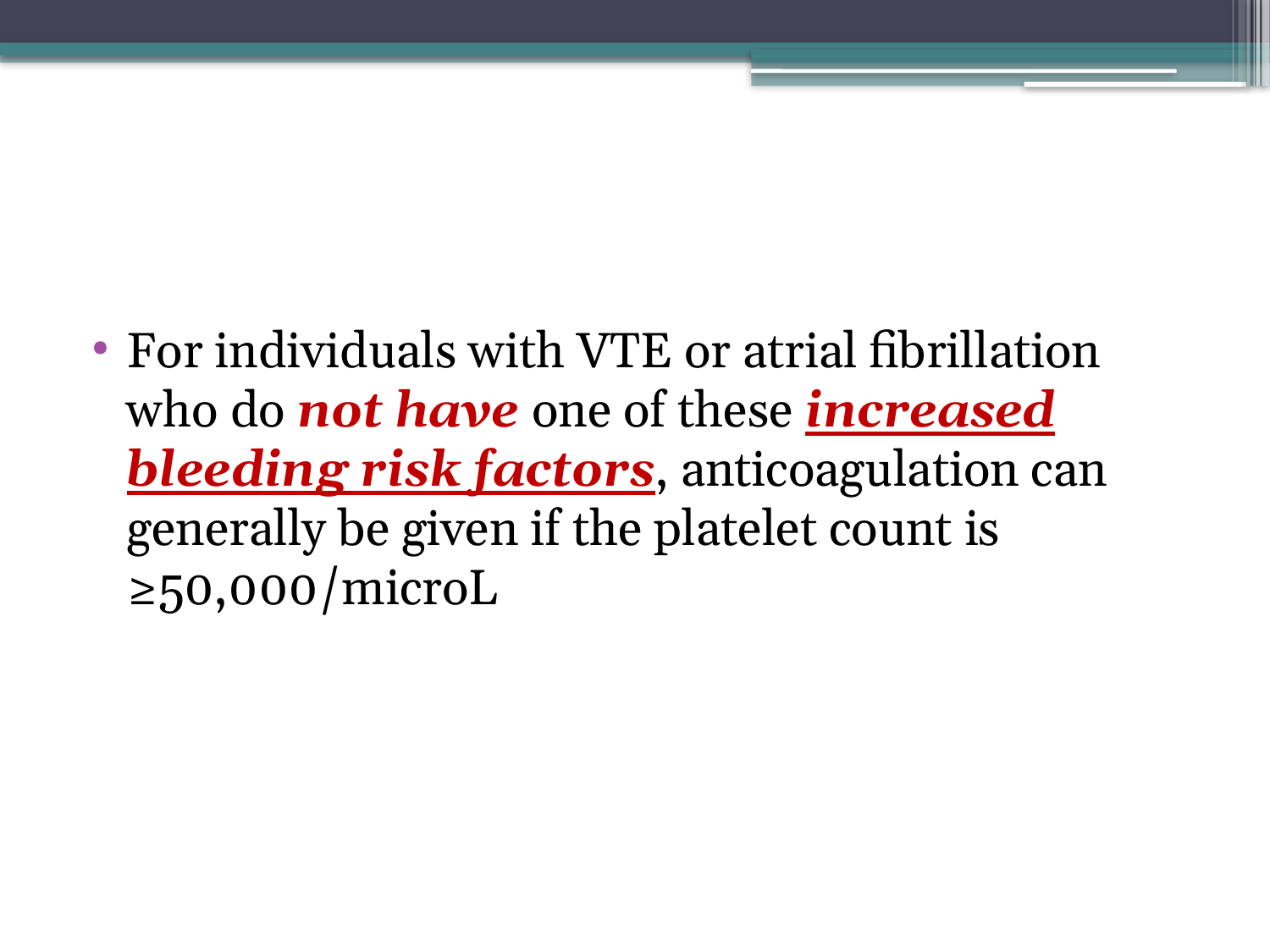

#
For individuals with VTE or atrial fibrillation who do not have one of these increased bleeding risk factors, anticoagulation can generally be given if the platelet count is ≥50,000/microL